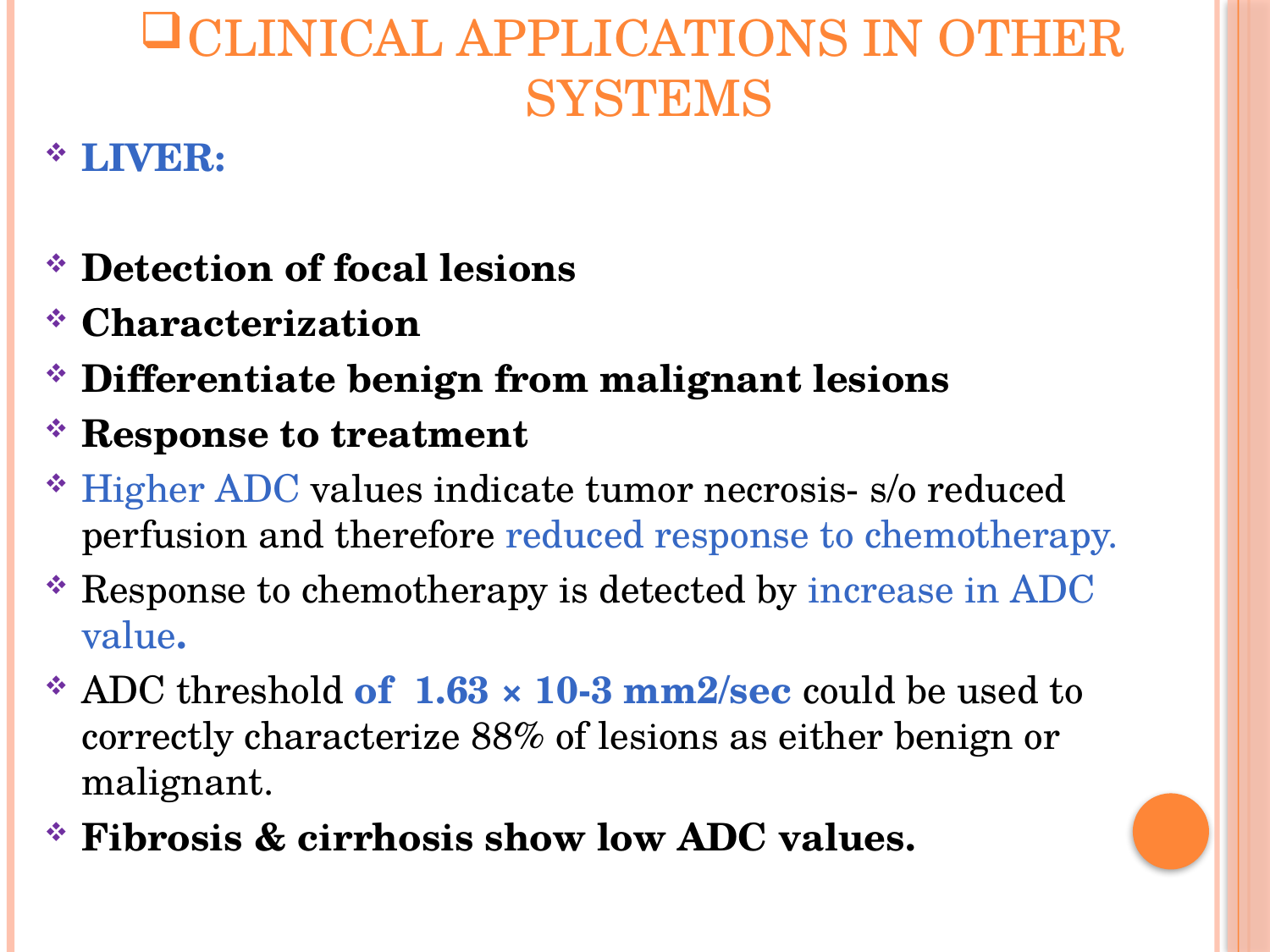

# CLINICAL APPLICATIONS IN OTHER SYSTEMS
LIVER:

Detection of focal lesions
Characterization
Differentiate benign from malignant lesions
Response to treatment
Higher ADC values indicate tumor necrosis- s/o reduced perfusion and therefore reduced response to chemotherapy.
Response to chemotherapy is detected by increase in ADC value.
ADC threshold of  1.63 × 10-3 mm2/sec could be used to correctly characterize 88% of lesions as either benign or malignant.
Fibrosis & cirrhosis show low ADC values.